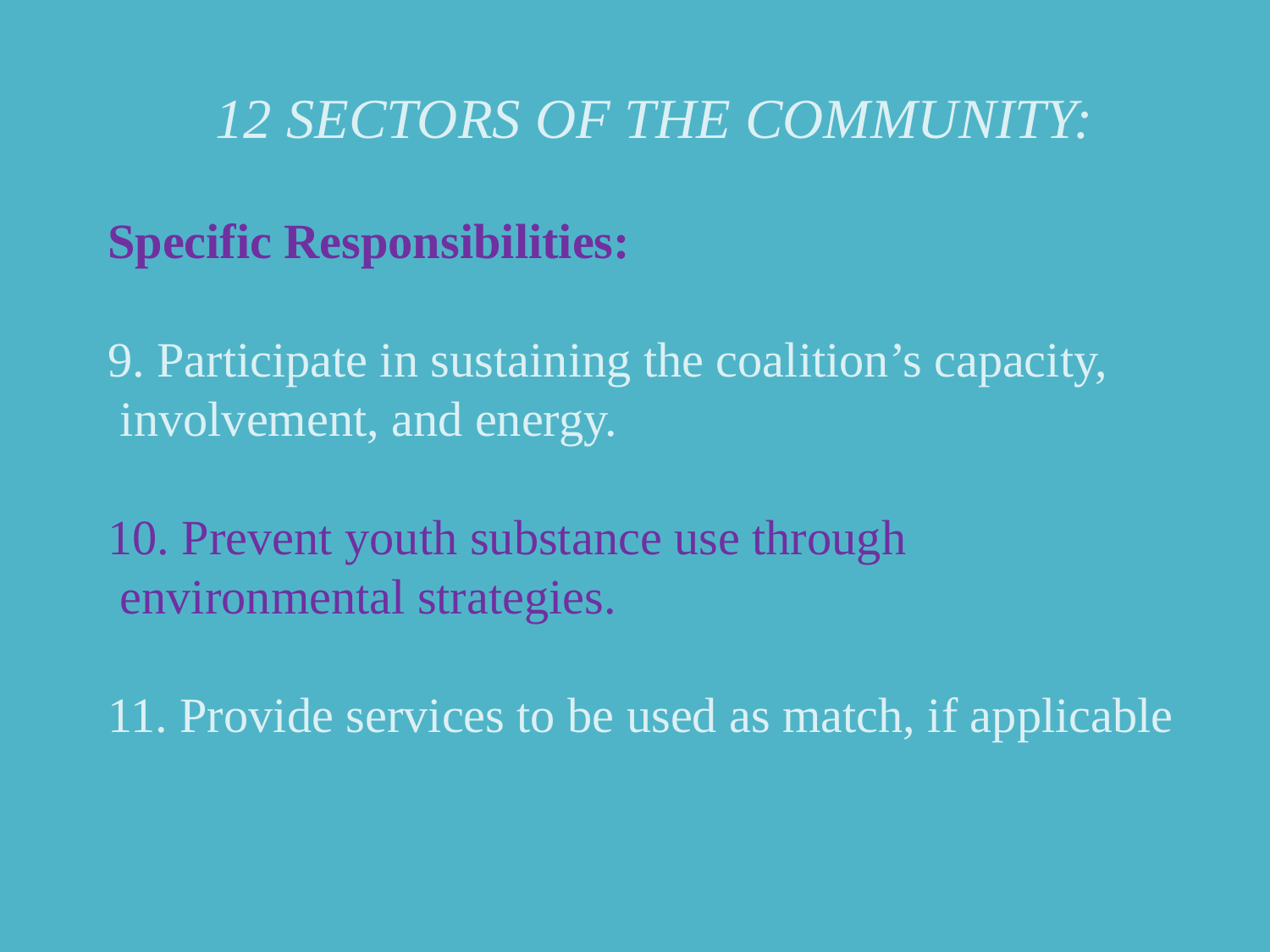

12 SECTORS OF THE COMMUNITY:
Specific Responsibilities:
9. Participate in sustaining the coalition’s capacity,
 involvement, and energy.
10. Prevent youth substance use through
 environmental strategies.
11. Provide services to be used as match, if applicable